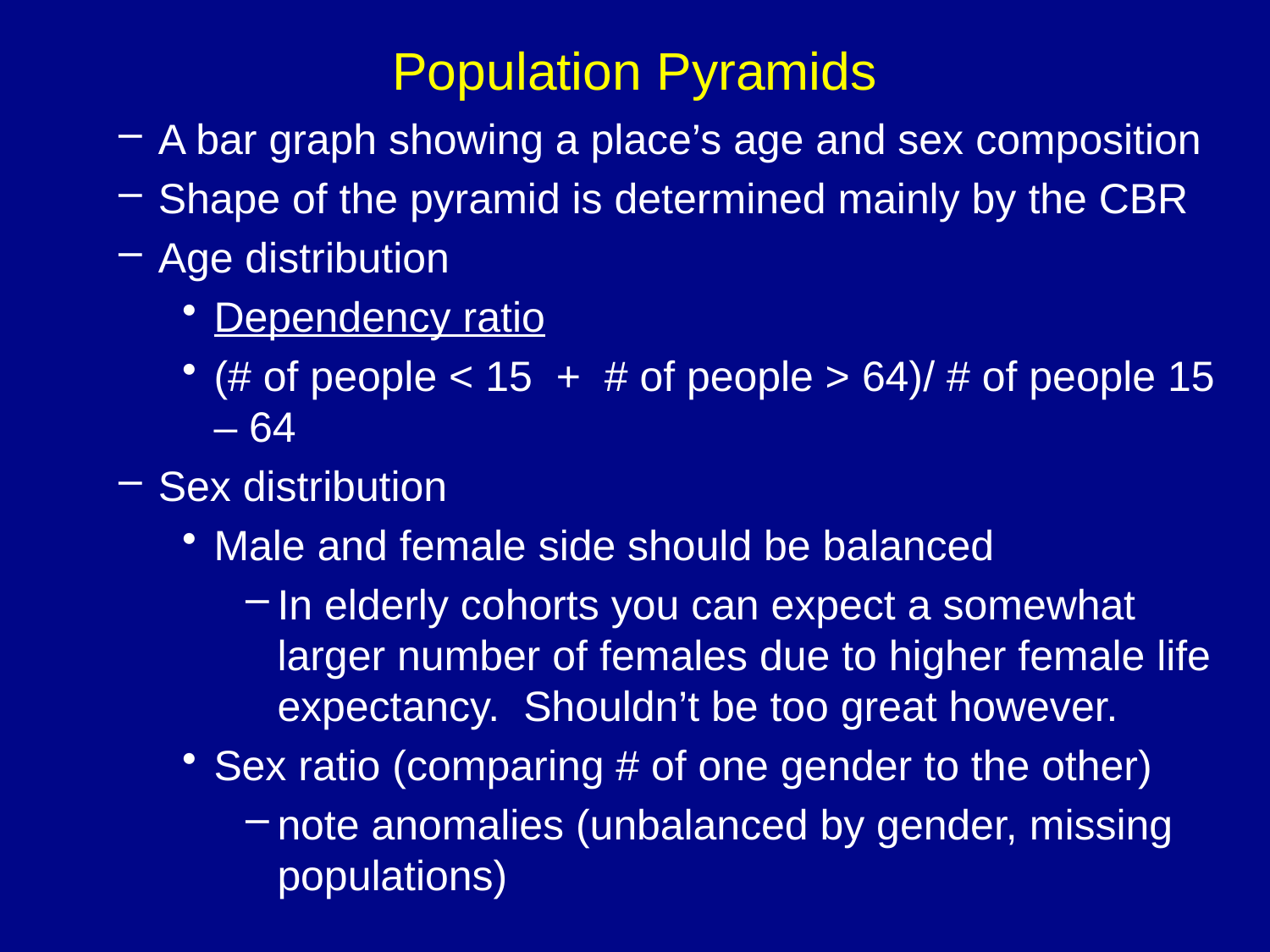

Population Pyramids
A bar graph showing a place’s age and sex composition
Shape of the pyramid is determined mainly by the CBR
Age distribution
Dependency ratio
(# of people < 15  +  # of people > 64)/ # of people 15 – 64
Sex distribution
Male and female side should be balanced
In elderly cohorts you can expect a somewhat larger number of females due to higher female life expectancy.  Shouldn’t be too great however.
Sex ratio (comparing # of one gender to the other)
note anomalies (unbalanced by gender, missing populations)